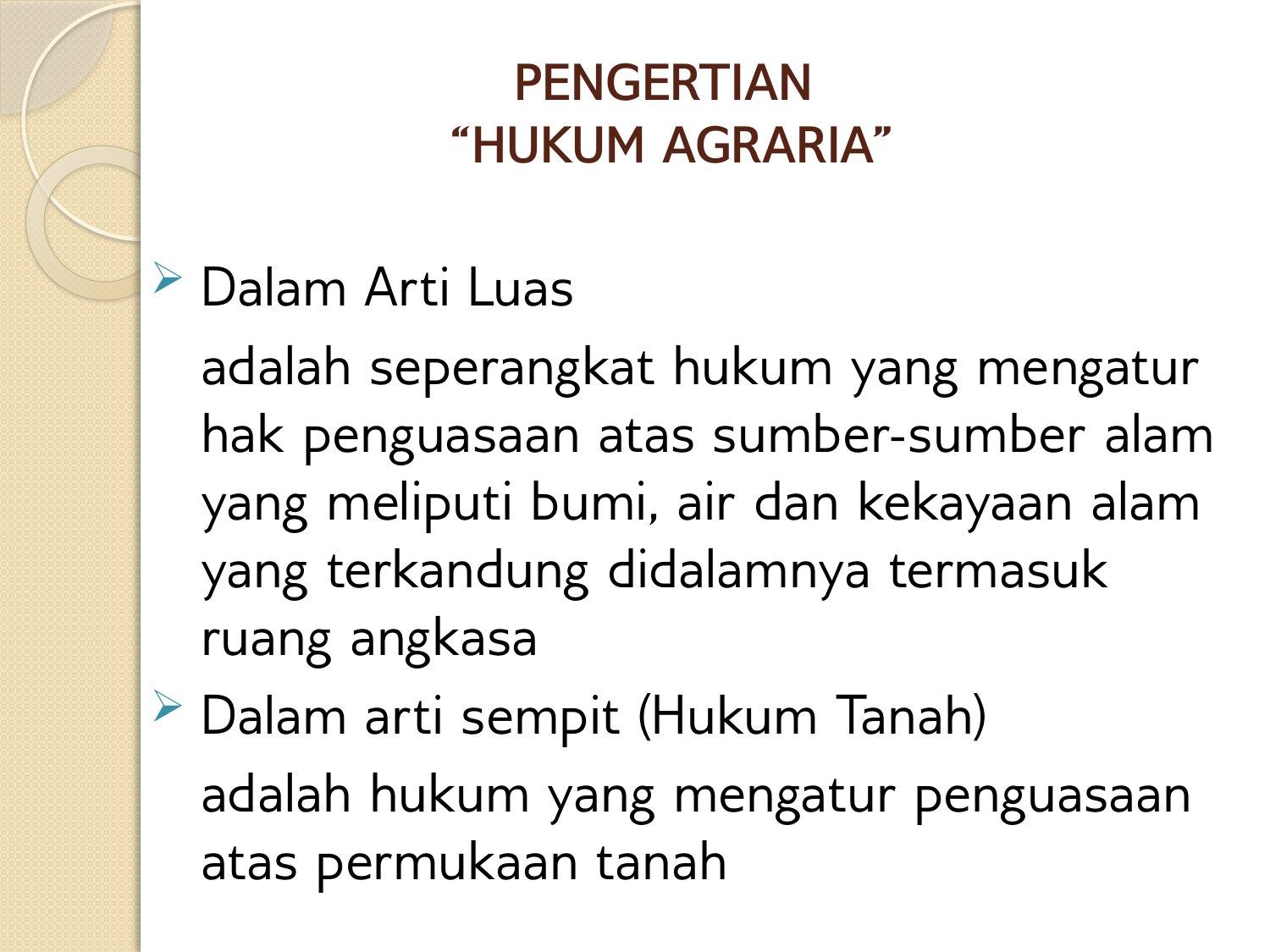

# PENGERTIAN “HUKUM AGRARIA”
Dalam Arti Luas
	adalah seperangkat hukum yang mengatur hak penguasaan atas sumber-sumber alam yang meliputi bumi, air dan kekayaan alam yang terkandung didalamnya termasuk ruang angkasa
Dalam arti sempit (Hukum Tanah)
	adalah hukum yang mengatur penguasaan atas permukaan tanah